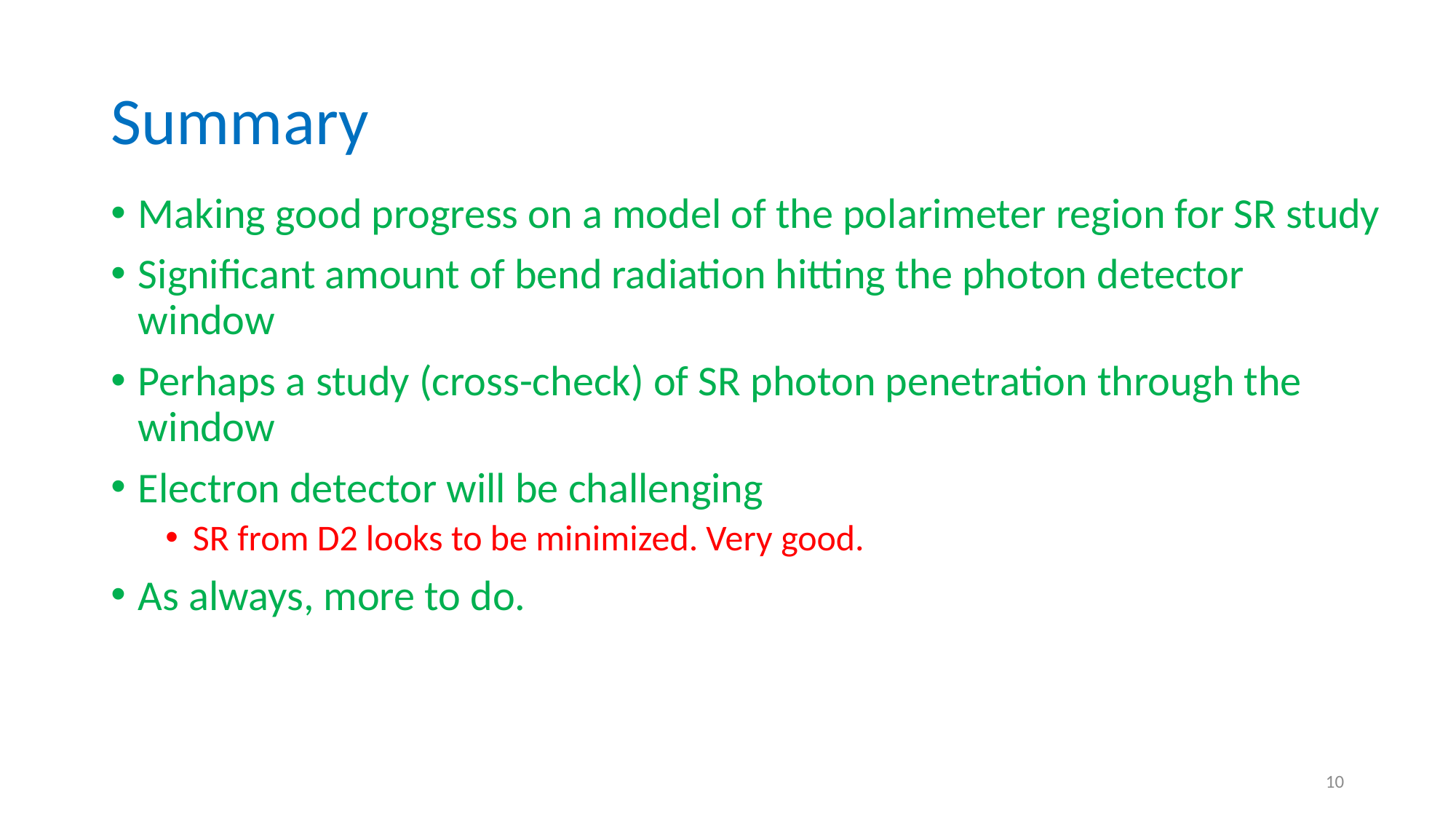

# Summary
Making good progress on a model of the polarimeter region for SR study
Significant amount of bend radiation hitting the photon detector window
Perhaps a study (cross-check) of SR photon penetration through the window
Electron detector will be challenging
SR from D2 looks to be minimized. Very good.
As always, more to do.

10